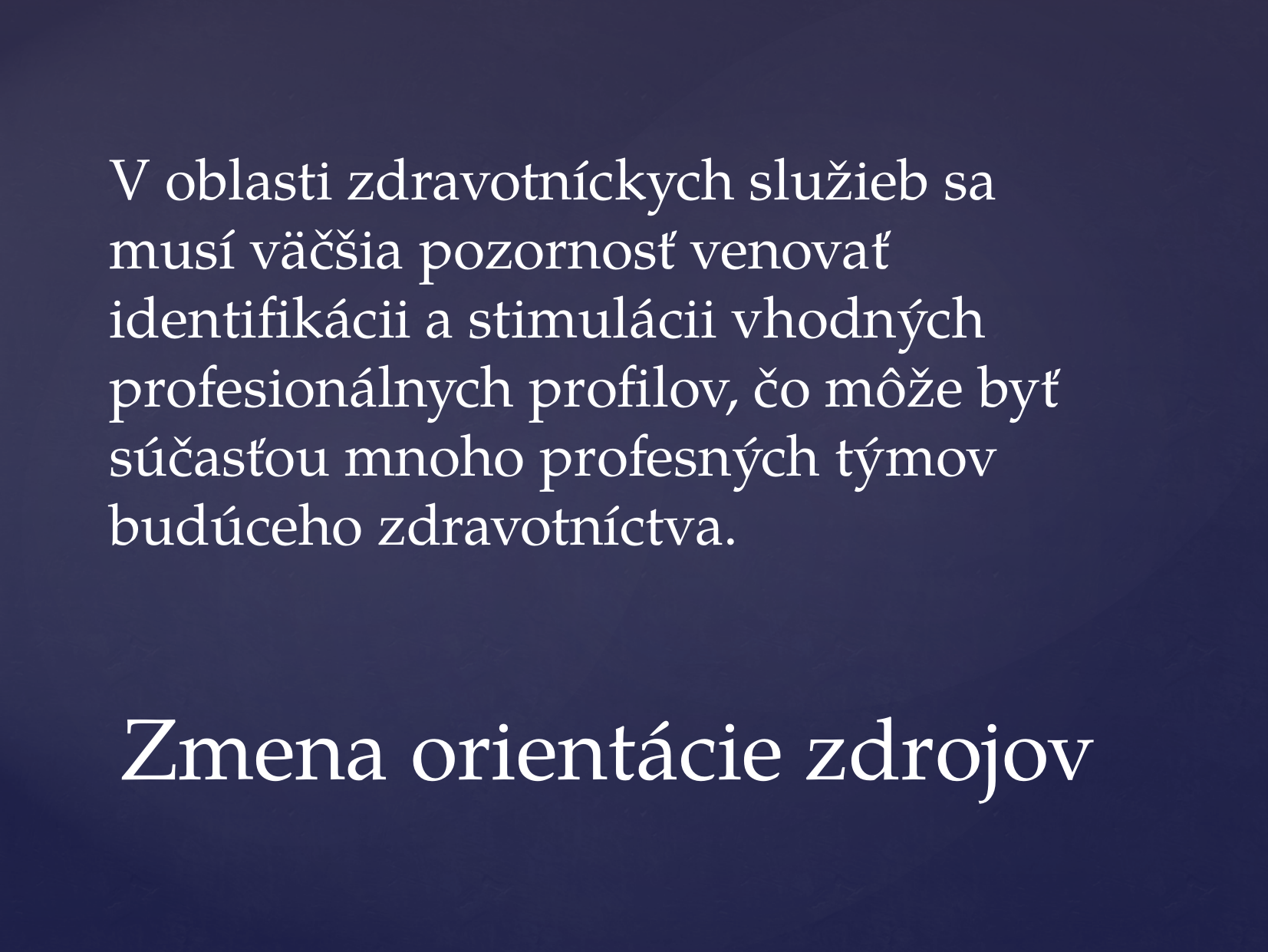

V oblasti zdravotníckych služieb sa musí väčšia pozornosť venovať identifikácii a stimulácii vhodných profesionálnych profilov, čo môže byť súčasťou mnoho profesných týmov budúceho zdravotníctva.
# Zmena orientácie zdrojov